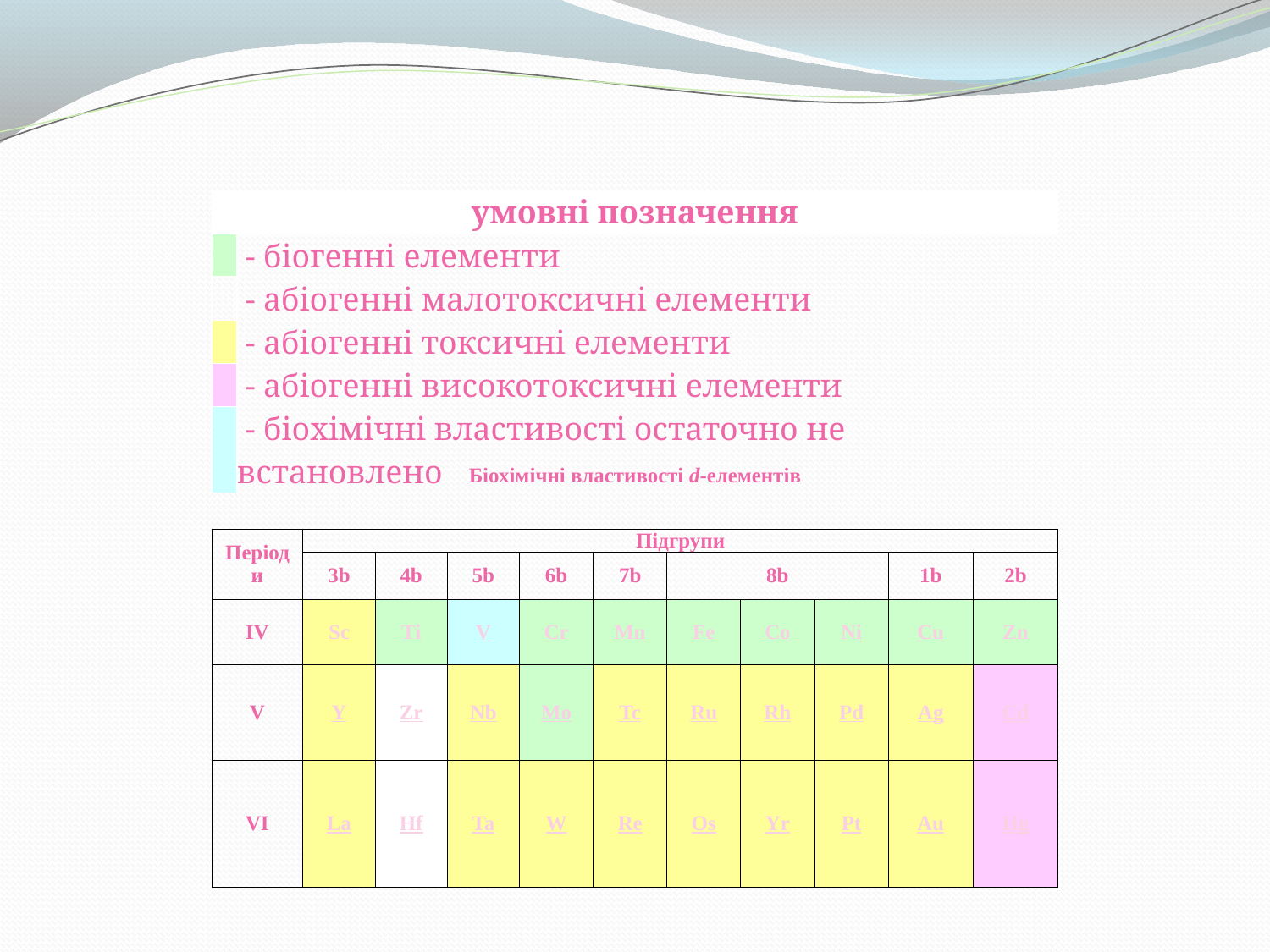

| умовні позначення |  |
| --- | --- |
|  | - біогенні елементи |
|  | - абіогенні малотоксичні елементи |
|  | - абіогенні токсичні елементи |
|  | - абіогенні високотоксичні елементи |
|  | - біохімічні властивості остаточно не встановлено |
| Біохімічні властивості d-елементів |
| --- |
| Періоди | Підгрупи |  |  |  |  |  |  |  |  |  |
| --- | --- | --- | --- | --- | --- | --- | --- | --- | --- | --- |
|  | 3b | 4b | 5b | 6b | 7b | 8b |  |  | 1b | 2b |
| IV | Sc | Ti | V | Cr | Mn | Fe | Co | Ni | Cu | Zn |
| V | Y | Zr | Nb | Mo | Tc | Ru | Rh | Pd | Ag | Cd |
| VI | La | Hf | Ta | W | Re | Os | Yr | Pt | Au | Hg |